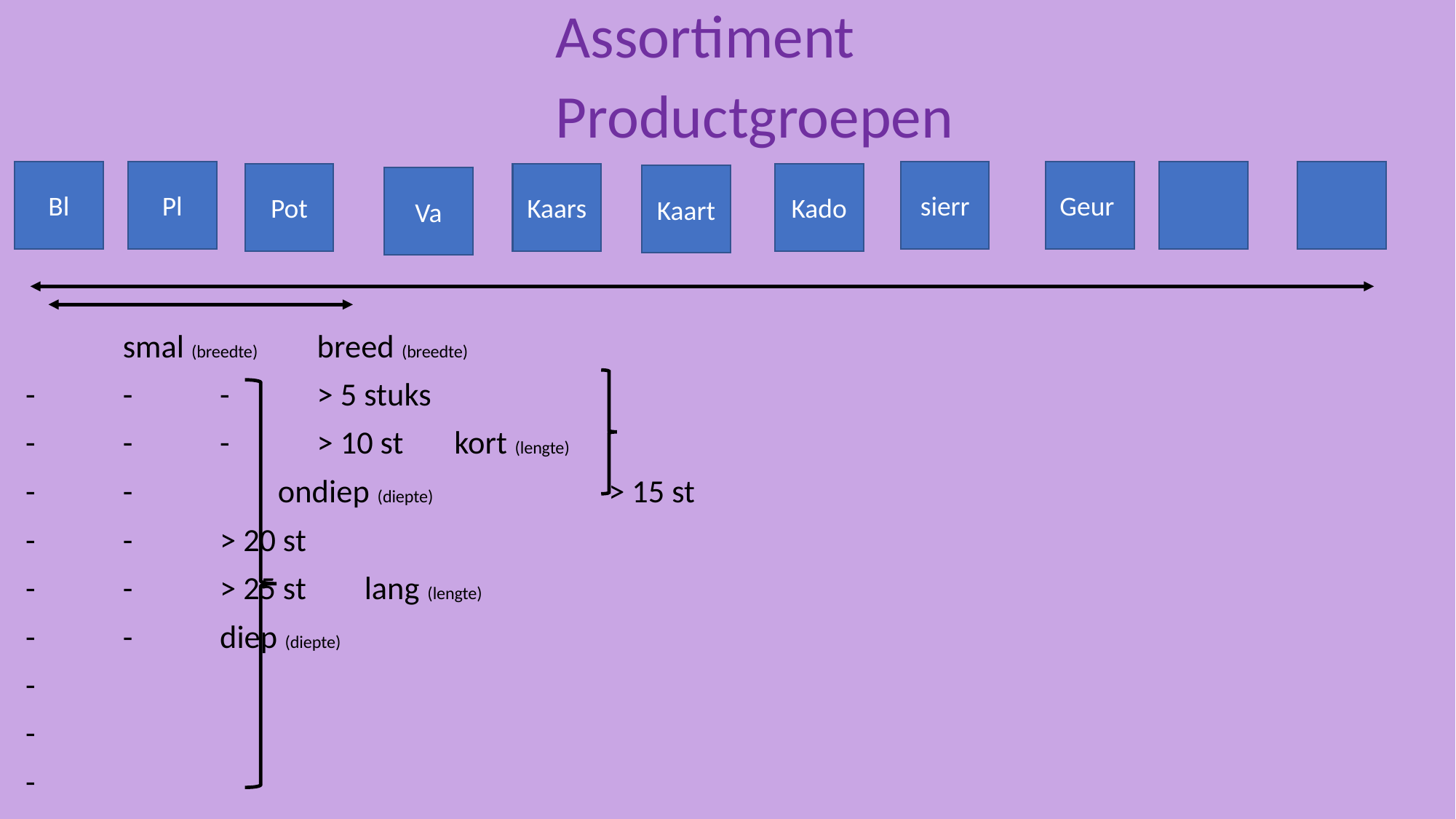

Assortiment
Productgroepen
Bl
Pl
sierr

Geur

Pot
Kaars
Kado
Kaart
Va

	smal (breedte)					breed (breedte)
-	-				-					> 5 stuks
-	-				-					> 10 st       kort (lengte)
-	-				        ondiep (diepte) 			> 15 st
-	-									> 20 st
-	-									> 25 st        lang (lengte)
-	-		diep (diepte)
-
-
-